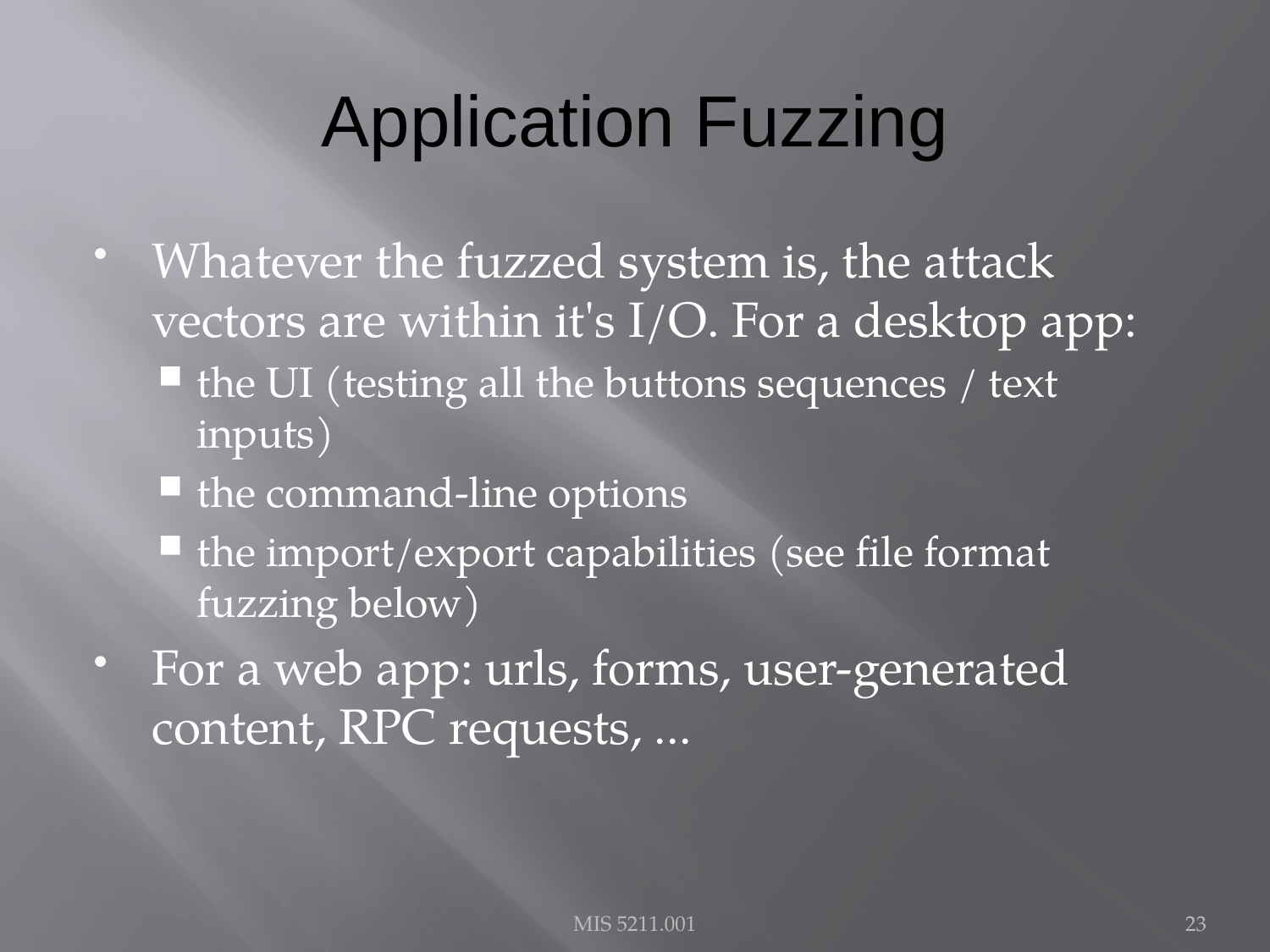

# Application Fuzzing
Whatever the fuzzed system is, the attack vectors are within it's I/O. For a desktop app:
the UI (testing all the buttons sequences / text inputs)
the command-line options
the import/export capabilities (see file format fuzzing below)
For a web app: urls, forms, user-generated content, RPC requests, ...

MIS 5211.001
23